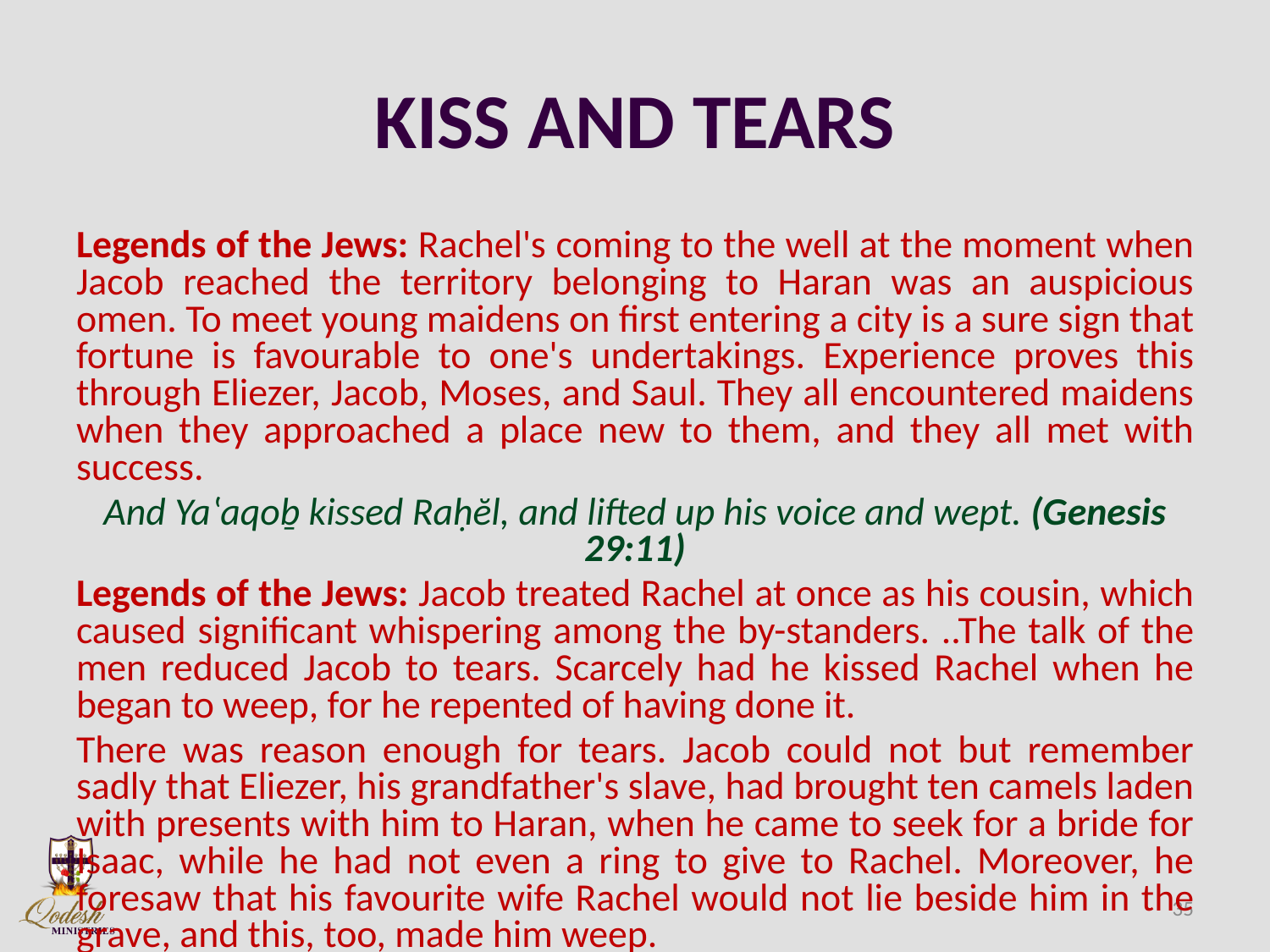

# KISS AND TEARS
Legends of the Jews: Rachel's coming to the well at the moment when Jacob reached the territory belonging to Haran was an auspicious omen. To meet young maidens on first entering a city is a sure sign that fortune is favourable to one's undertakings. Experience proves this through Eliezer, Jacob, Moses, and Saul. They all encountered maidens when they approached a place new to them, and they all met with success.
And Yaʽaqoḇ kissed Raḥĕl, and lifted up his voice and wept. (Genesis 29:11)
Legends of the Jews: Jacob treated Rachel at once as his cousin, which caused significant whispering among the by-standers. ..The talk of the men reduced Jacob to tears. Scarcely had he kissed Rachel when he began to weep, for he repented of having done it.
There was reason enough for tears. Jacob could not but remember sadly that Eliezer, his grandfather's slave, had brought ten camels laden with presents with him to Haran, when he came to seek for a bride for Isaac, while he had not even a ring to give to Rachel. Moreover, he foresaw that his favourite wife Rachel would not lie beside him in the grave, and this, too, made him weep.

35